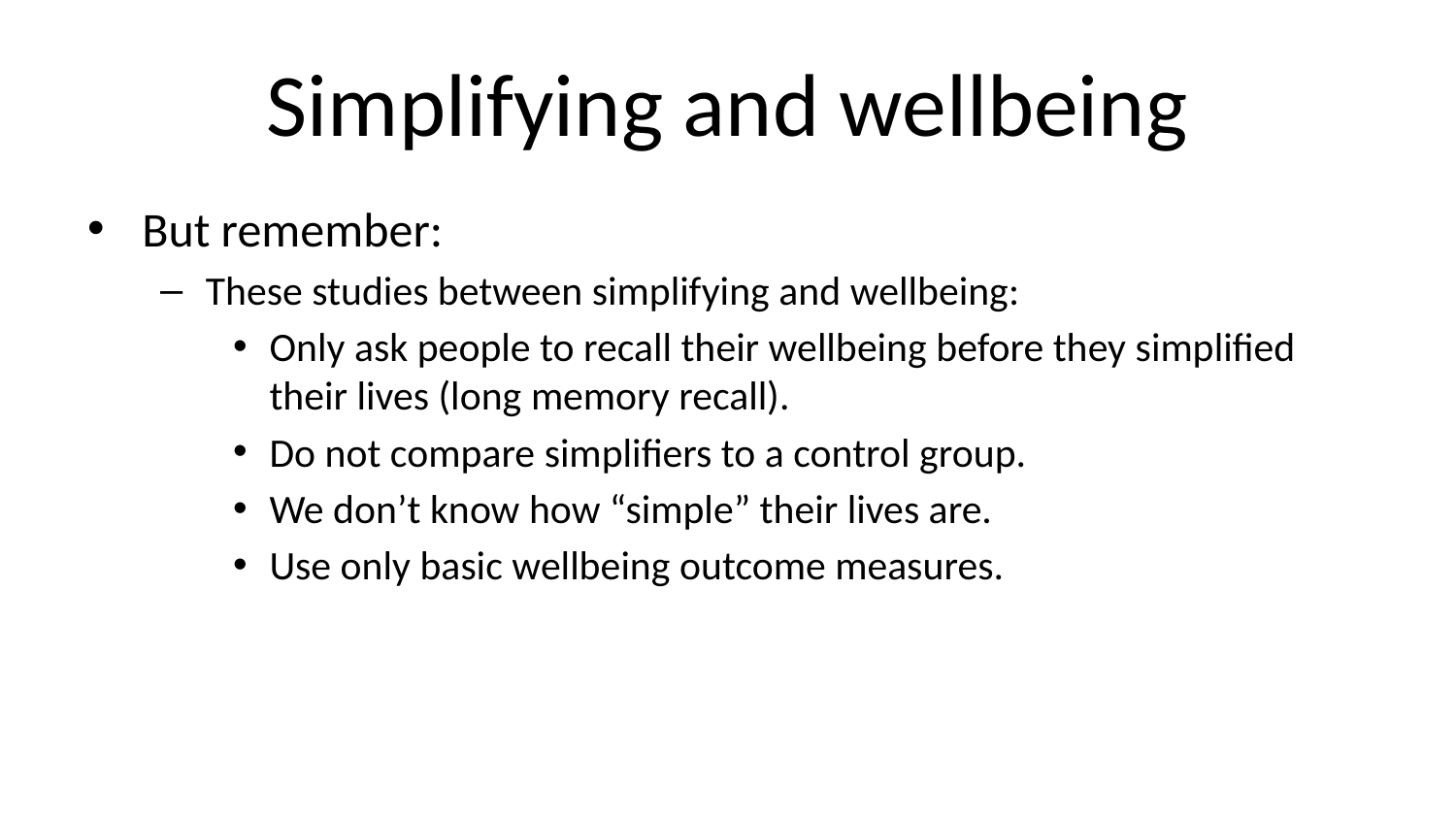

# Simplifying and wellbeing
But remember:
These studies between simplifying and wellbeing:
Only ask people to recall their wellbeing before they simplified their lives (long memory recall).
Do not compare simplifiers to a control group.
We don’t know how “simple” their lives are.
Use only basic wellbeing outcome measures.